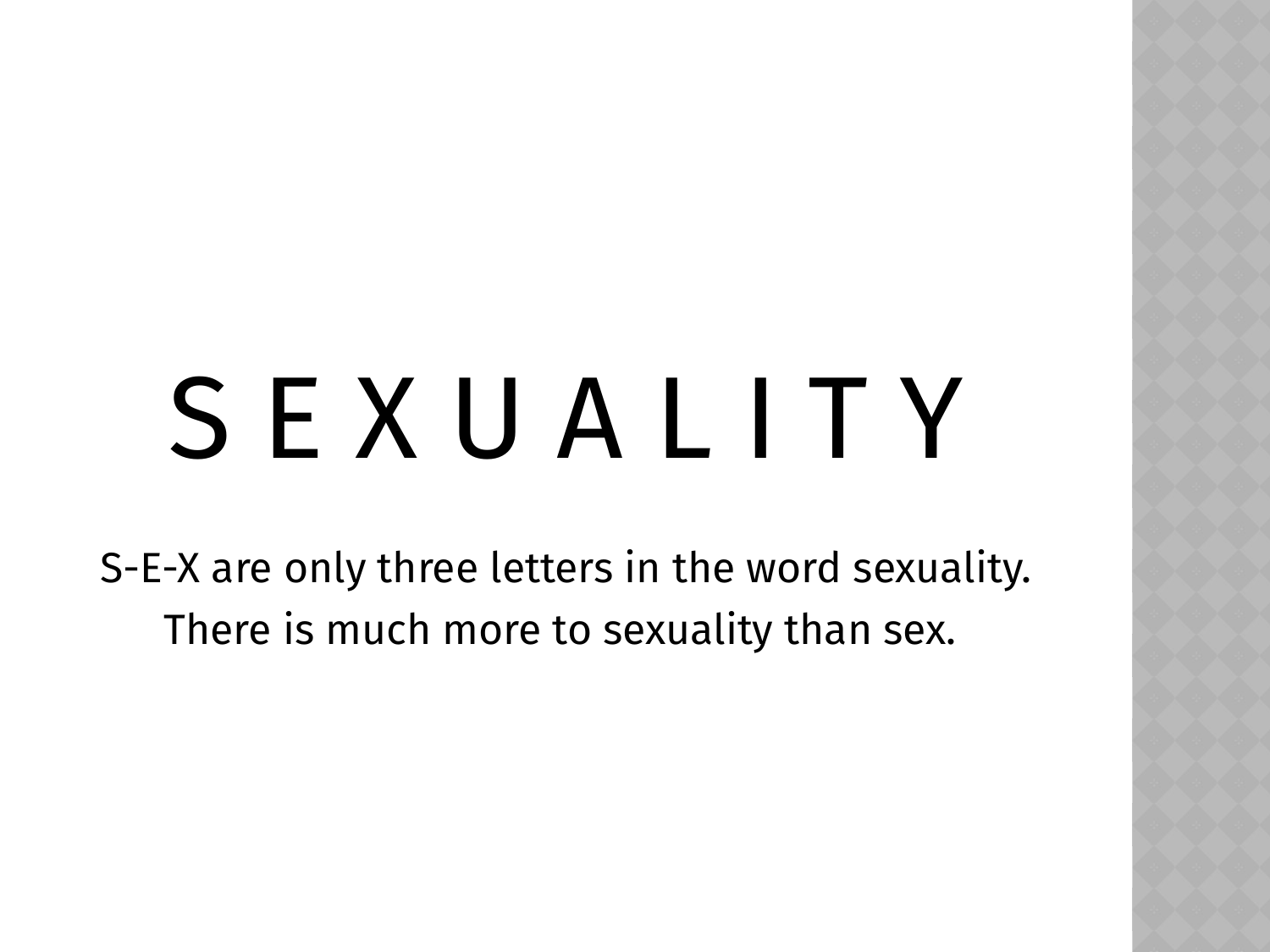

#

S E X U A L I T Y

S-E-X are only three letters in the word sexuality.
There is much more to sexuality than sex.